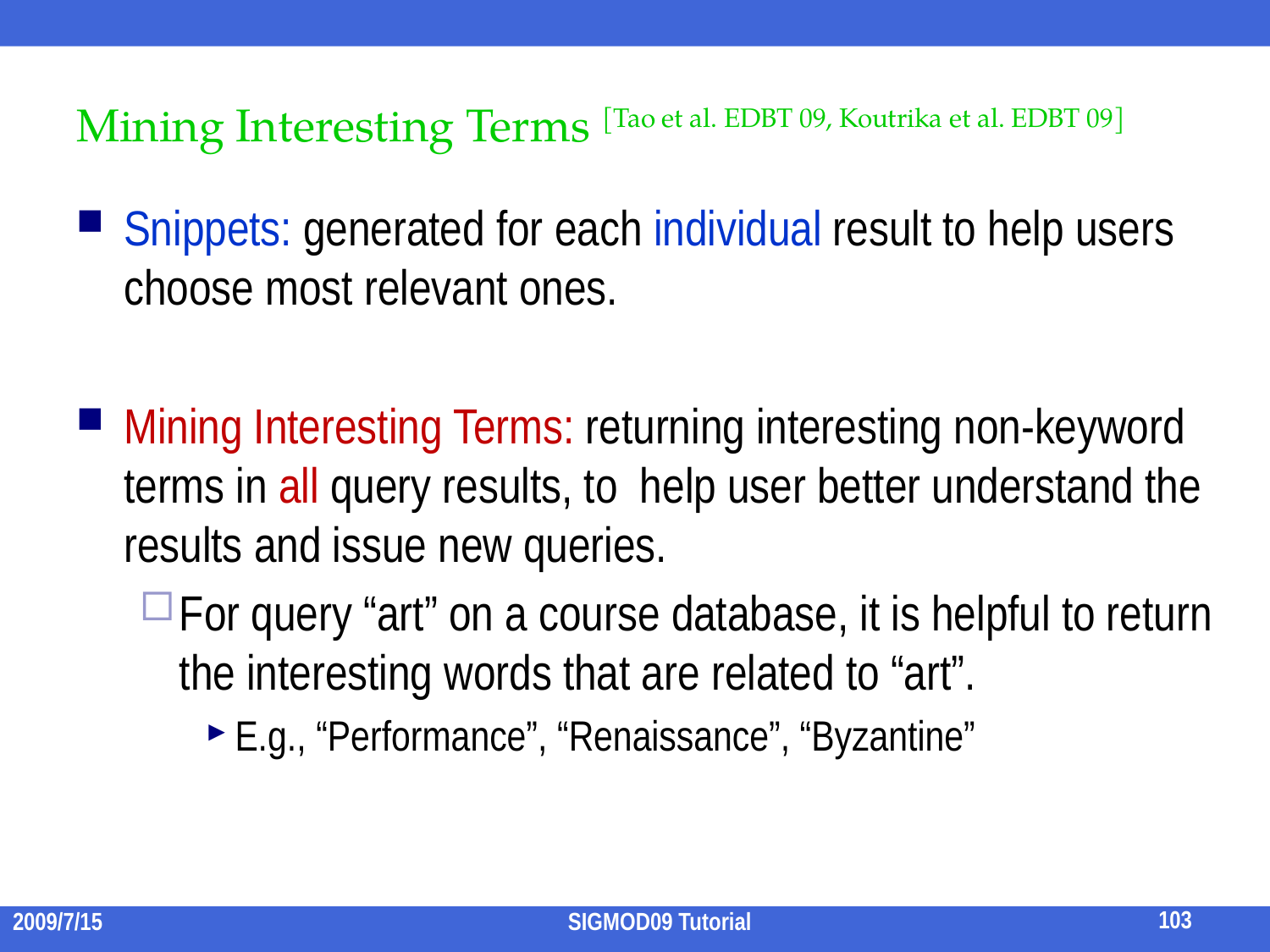

# Mining Interesting Terms [Tao et al. EDBT 09, Koutrika et al. EDBT 09]
Snippets: generated for each individual result to help users choose most relevant ones.

Mining Interesting Terms: returning interesting non-keyword terms in all query results, to  help user better understand the results and issue new queries.
For query “art” on a course database, it is helpful to return the interesting words that are related to “art”.
E.g., “Performance”, “Renaissance”, “Byzantine”
103
2009/7/15
SIGMOD09 Tutorial